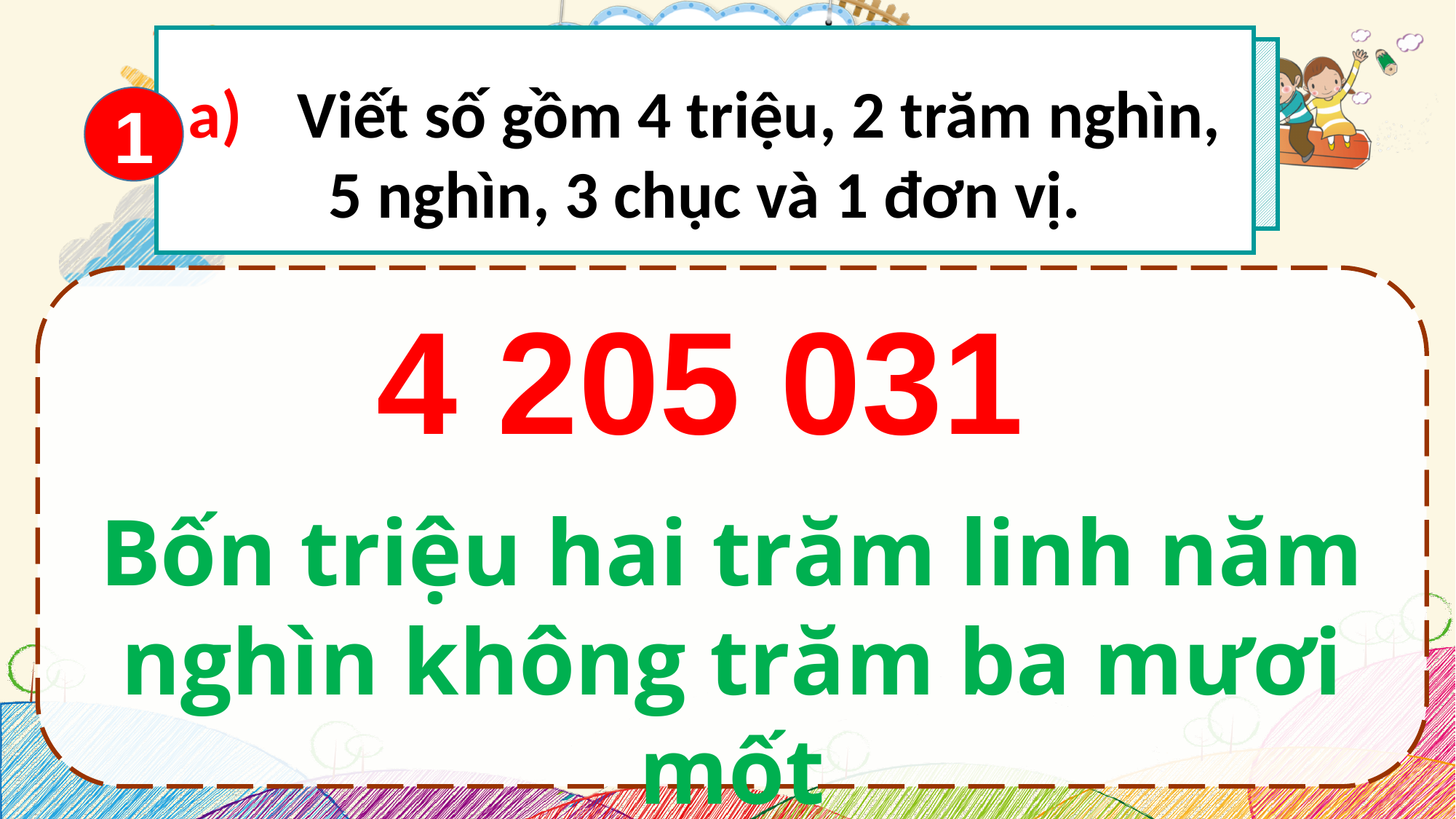

a)	Viết số gồm 4 triệu, 2 trăm nghìn, 5 nghìn, 3 chục và 1 đơn vị.
1

4 205 031
Bốn triệu hai trăm linh năm nghìn không trăm ba mươi mốt